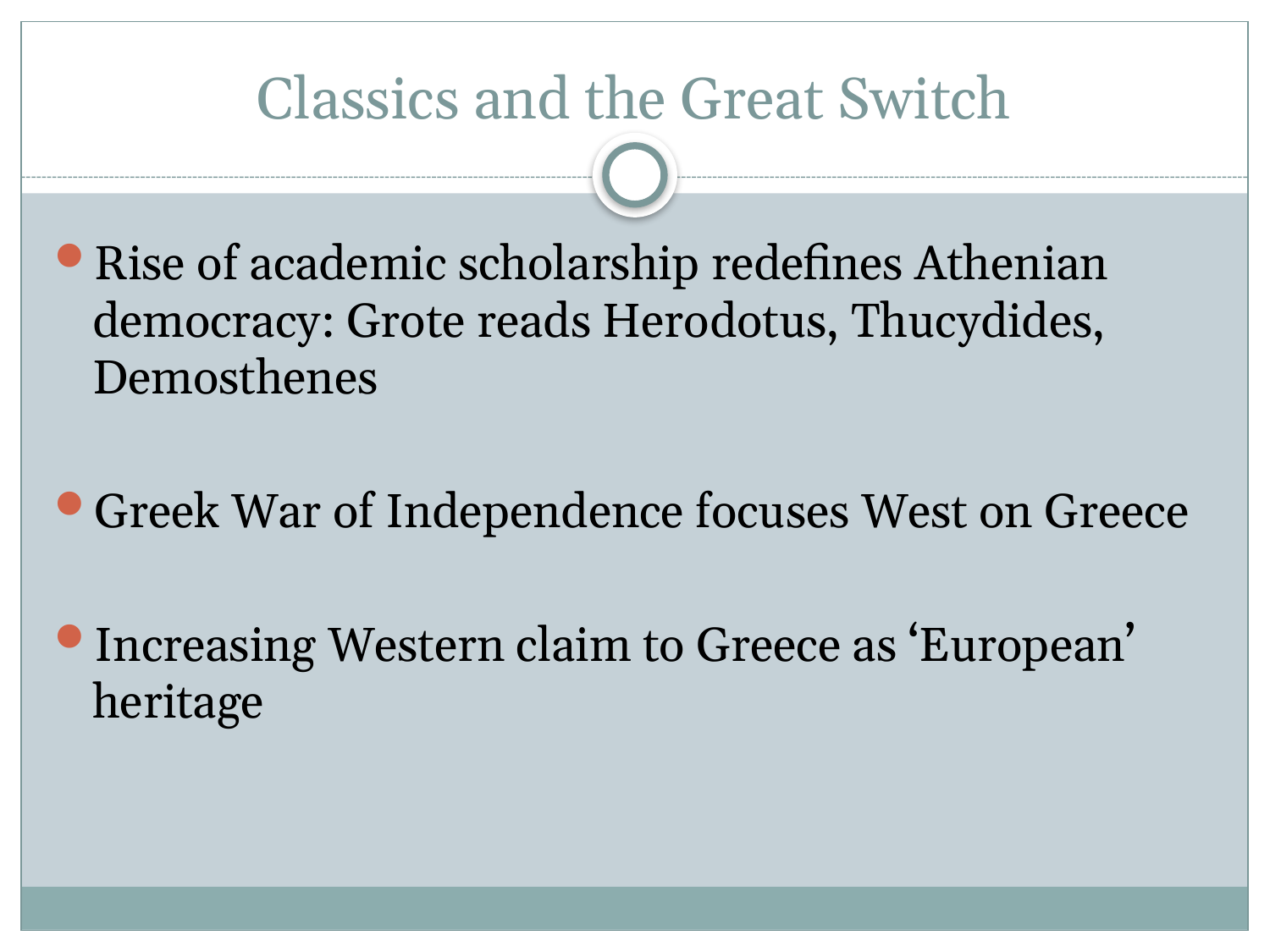

# Classics and the Great Switch
Rise of academic scholarship redefines Athenian democracy: Grote reads Herodotus, Thucydides, Demosthenes

Greek War of Independence focuses West on Greece

Increasing Western claim to Greece as ‘European’ heritage